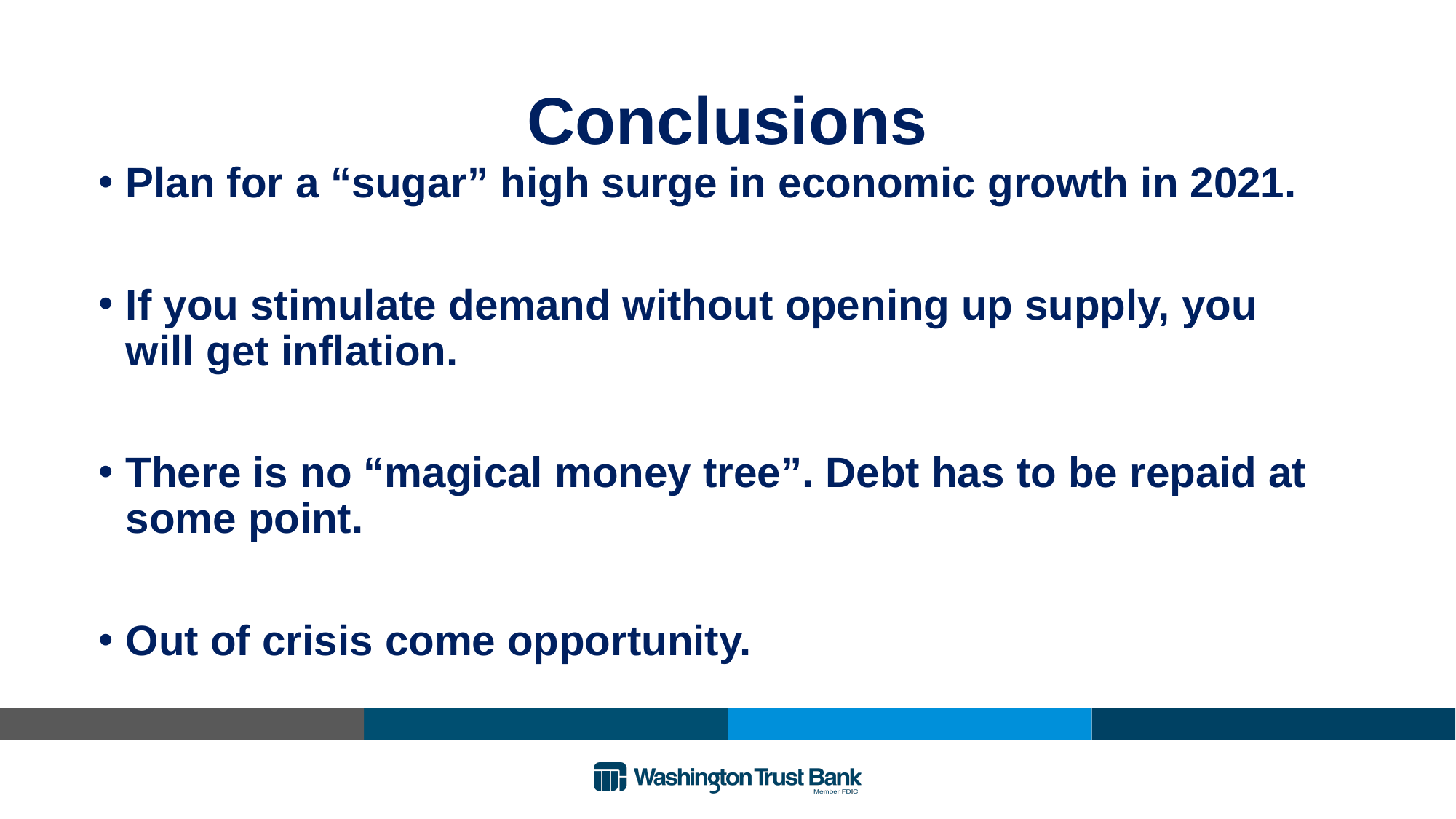

# Conclusions
Plan for a “sugar” high surge in economic growth in 2021.

If you stimulate demand without opening up supply, you will get inflation.

There is no “magical money tree”. Debt has to be repaid at some point.

Out of crisis come opportunity.